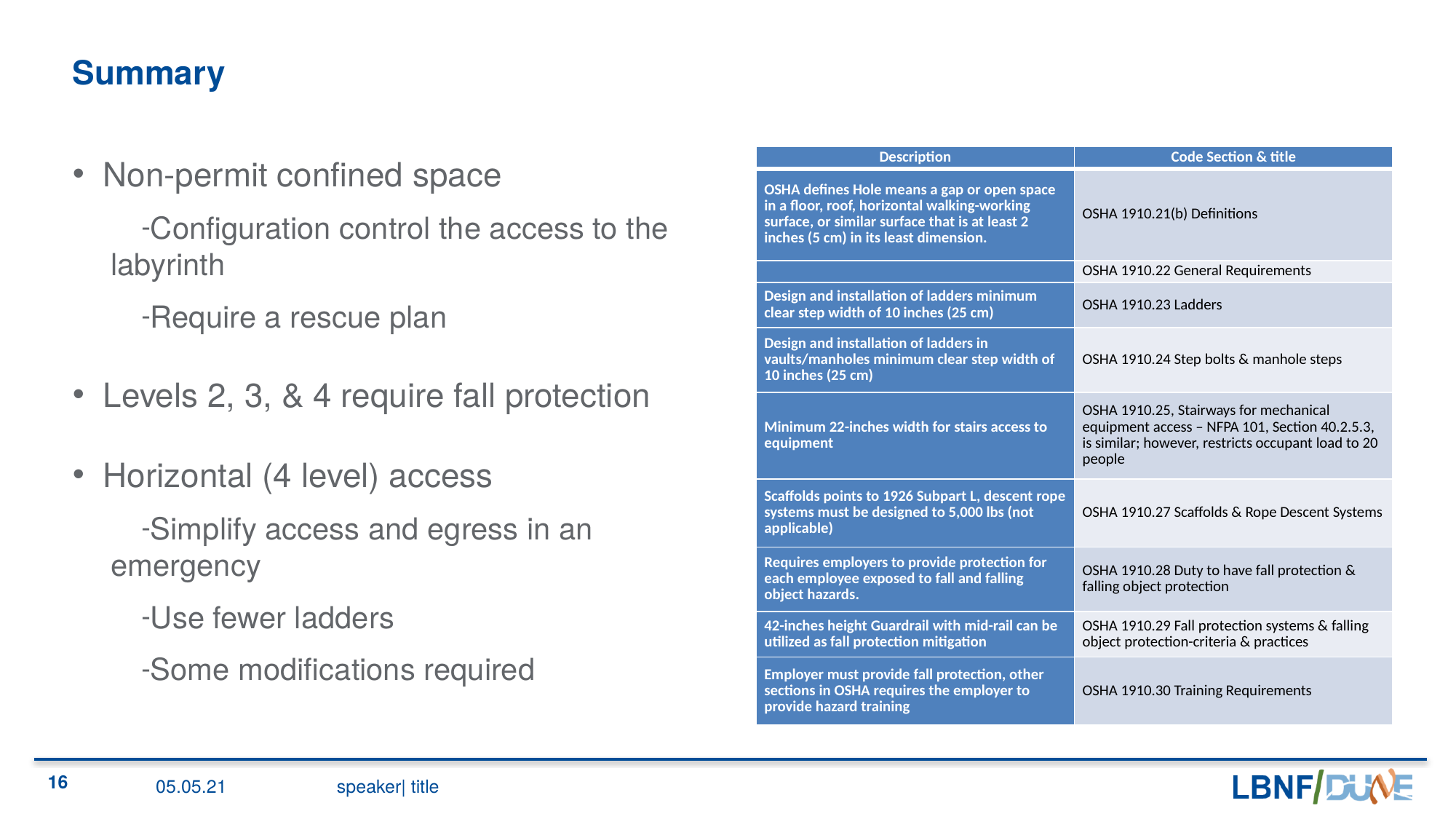

# Summary
| Description | Code Section & title |
| --- | --- |
| OSHA defines Hole means a gap or open space in a floor, roof, horizontal walking-working surface, or similar surface that is at least 2 inches (5 cm) in its least dimension. | OSHA 1910.21(b) Definitions |
|  | OSHA 1910.22 General Requirements |
| Design and installation of ladders minimum clear step width of 10 inches (25 cm) | OSHA 1910.23 Ladders |
| Design and installation of ladders in vaults/manholes minimum clear step width of 10 inches (25 cm) | OSHA 1910.24 Step bolts & manhole steps |
| Minimum 22-inches width for stairs access to equipment | OSHA 1910.25, Stairways for mechanical equipment access – NFPA 101, Section 40.2.5.3, is similar; however, restricts occupant load to 20 people |
| Scaffolds points to 1926 Subpart L, descent rope systems must be designed to 5,000 lbs (not applicable) | OSHA 1910.27 Scaffolds & Rope Descent Systems |
| Requires employers to provide protection for each employee exposed to fall and falling object hazards. | OSHA 1910.28 Duty to have fall protection & falling object protection |
| 42-inches height Guardrail with mid-rail can be utilized as fall protection mitigation | OSHA 1910.29 Fall protection systems & falling object protection-criteria & practices |
| Employer must provide fall protection, other sections in OSHA requires the employer to provide hazard training | OSHA 1910.30 Training Requirements |
Non-permit confined space
Configuration control the access to the labyrinth
Require a rescue plan

Levels 2, 3, & 4 require fall protection

Horizontal (4 level) access
Simplify access and egress in an emergency
Use fewer ladders
Some modifications required

16
05.05.21
speaker| title